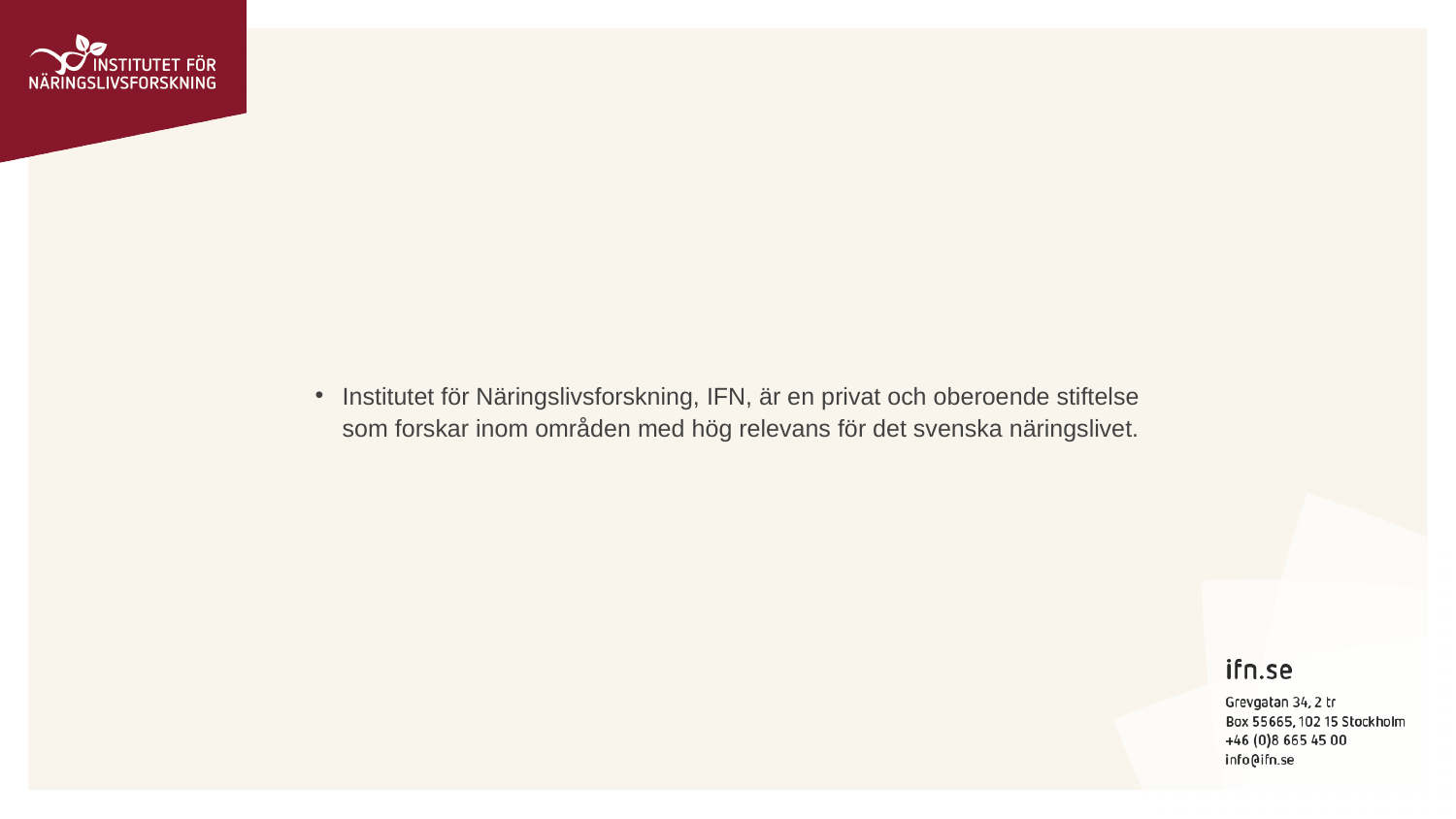

Institutet för Näringslivsforskning, IFN, är en privat och oberoende stiftelse
som forskar inom områden med hög relevans för det svenska näringslivet.